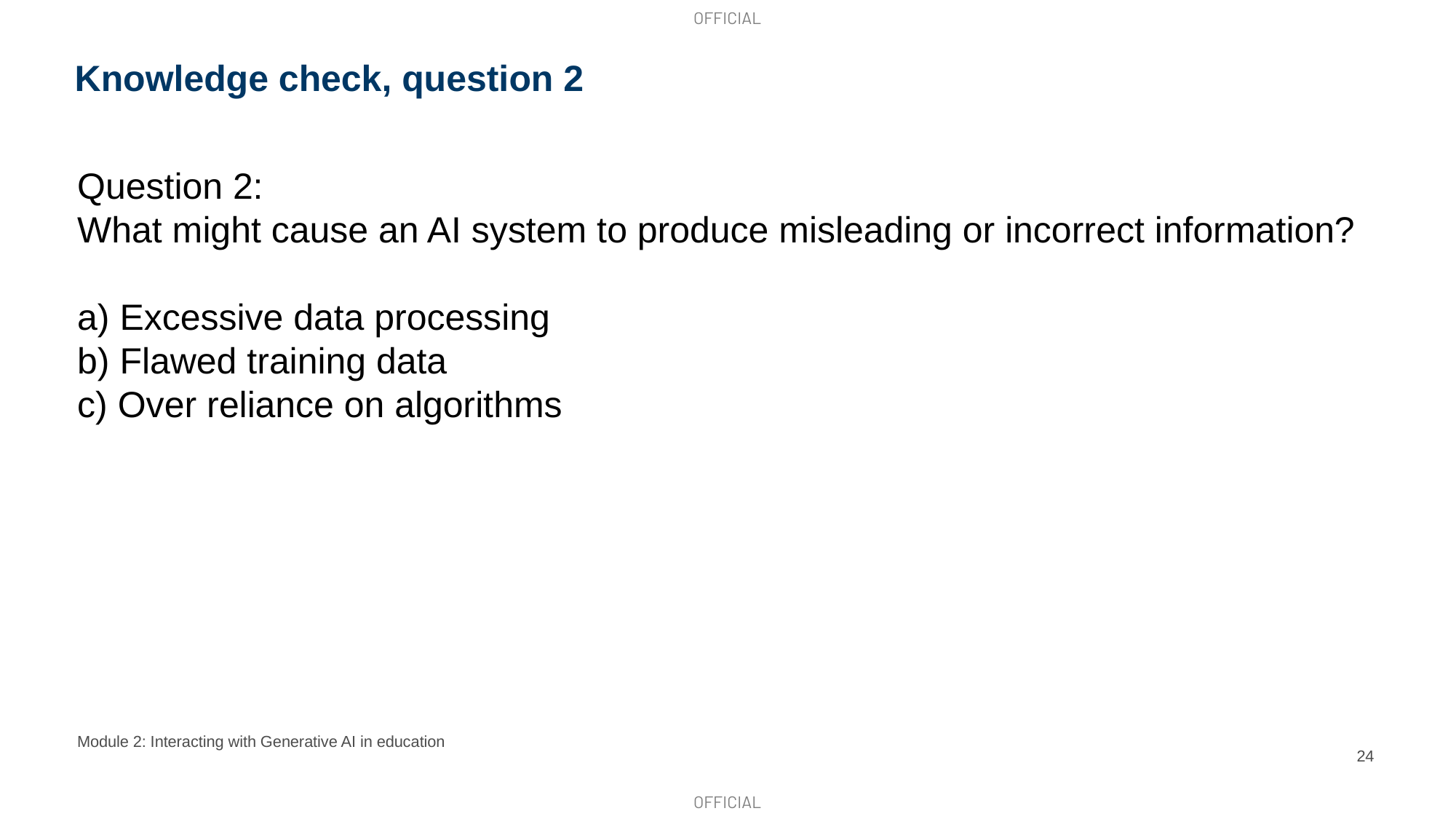

# Knowledge check, question 2
Question 2:
What might cause an AI system to produce misleading or incorrect information?

a) Excessive data processing
b) Flawed training data
c) Over reliance on algorithms

Module 2: Interacting with Generative AI in education
24